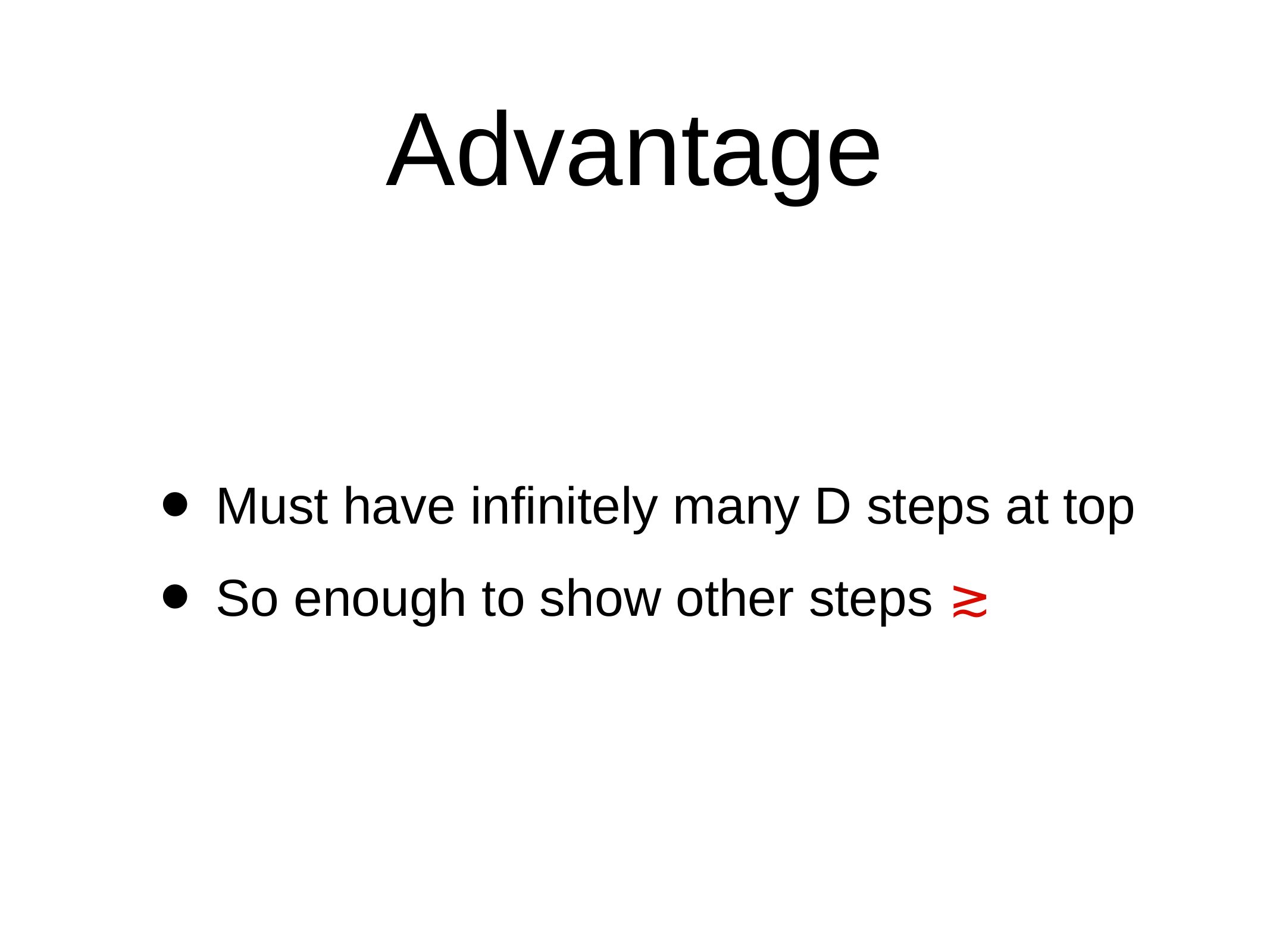

# Advantage
Must have infinitely many D steps at top
So enough to show other steps ≳